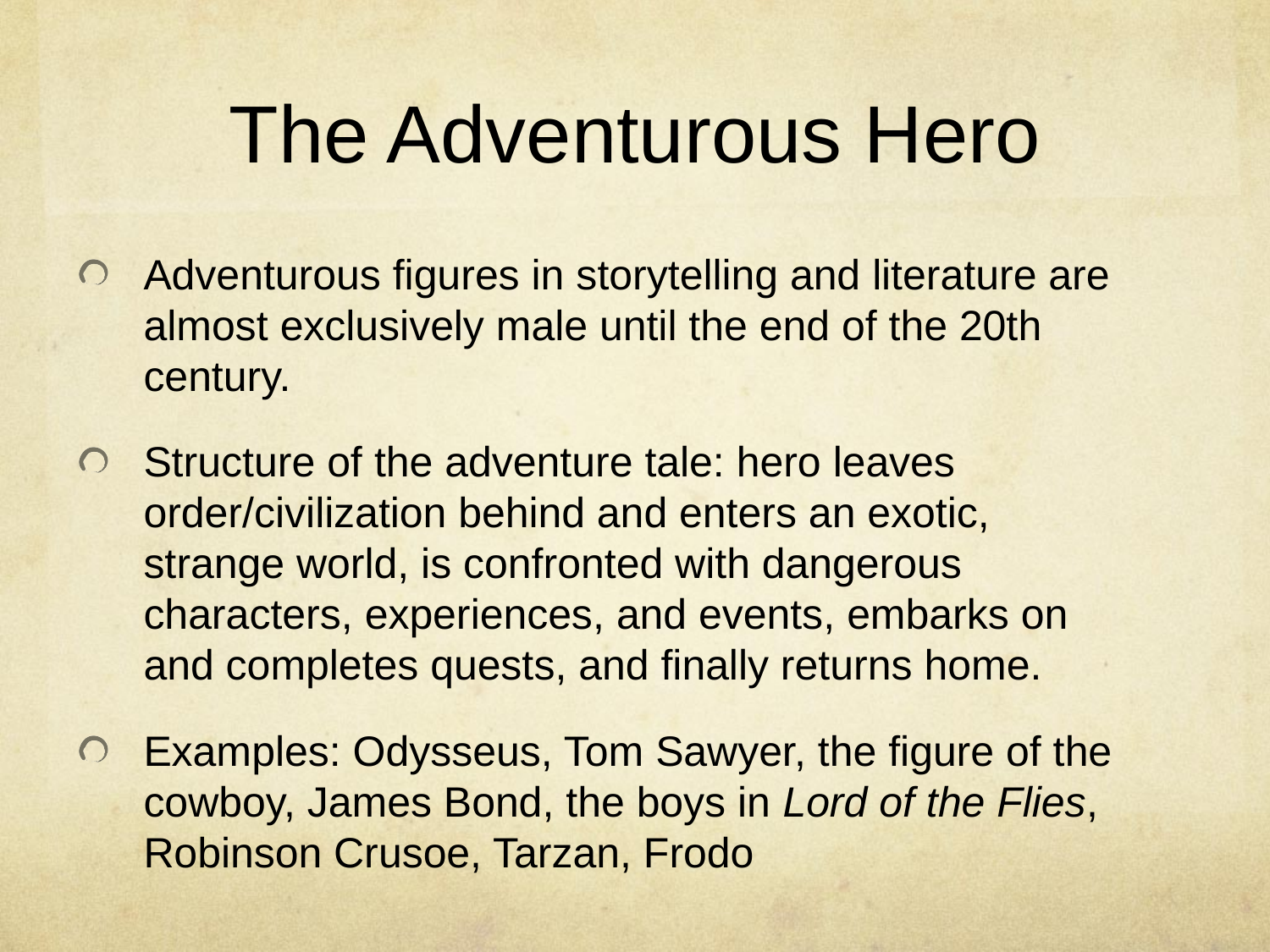

# The Adventurous Hero
Adventurous figures in storytelling and literature are almost exclusively male until the end of the 20th century.
Structure of the adventure tale: hero leaves order/civilization behind and enters an exotic, strange world, is confronted with dangerous characters, experiences, and events, embarks on and completes quests, and finally returns home.
Examples: Odysseus, Tom Sawyer, the figure of the cowboy, James Bond, the boys in Lord of the Flies, Robinson Crusoe, Tarzan, Frodo